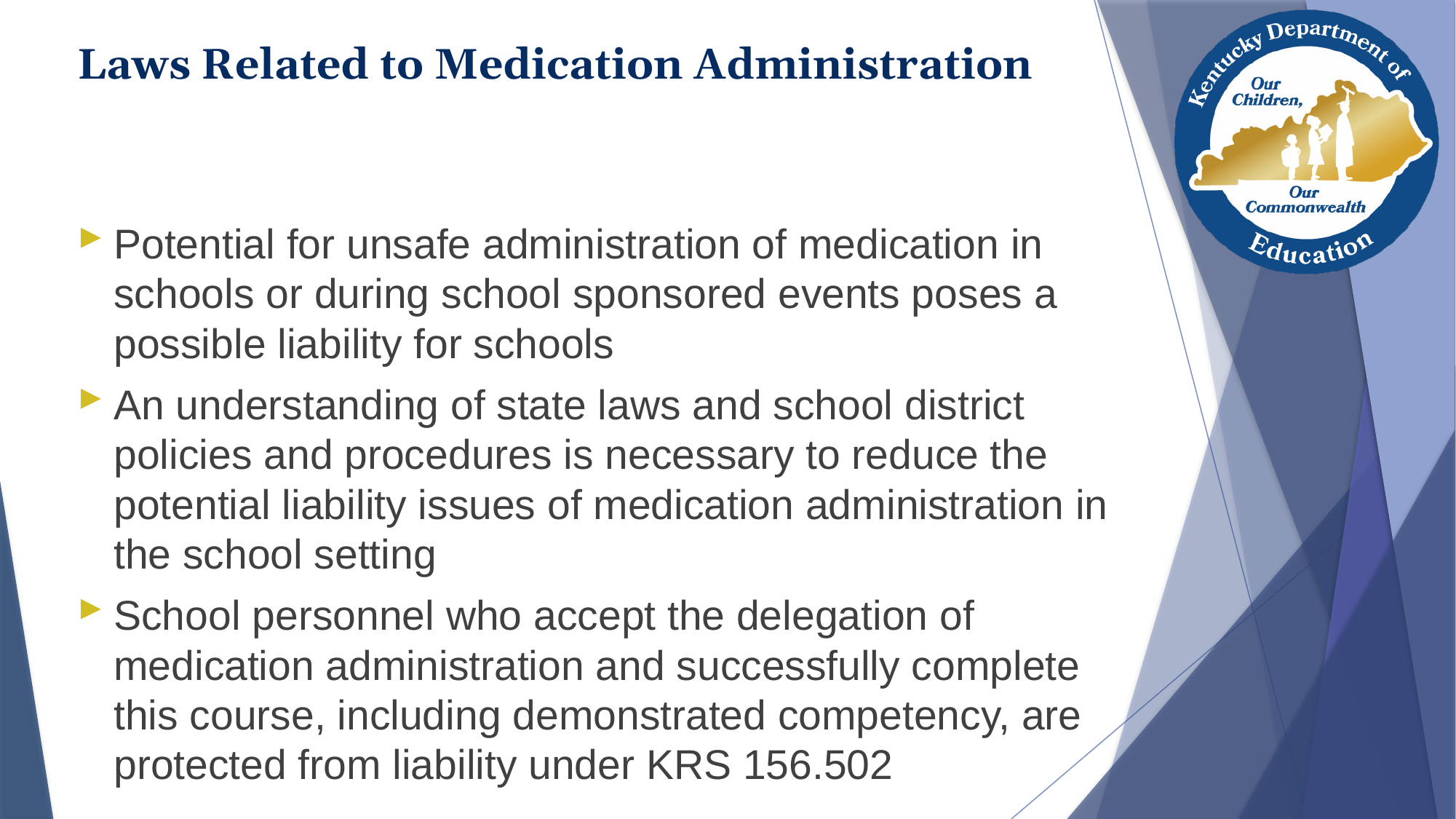

# Laws Related to Medication Administration
Potential for unsafe administration of medication in schools or during school sponsored events poses a possible liability for schools
An understanding of state laws and school district policies and procedures is necessary to reduce the potential liability issues of medication administration in the school setting
School personnel who accept the delegation of medication administration and successfully complete this course, including demonstrated competency, are protected from liability under KRS 156.502